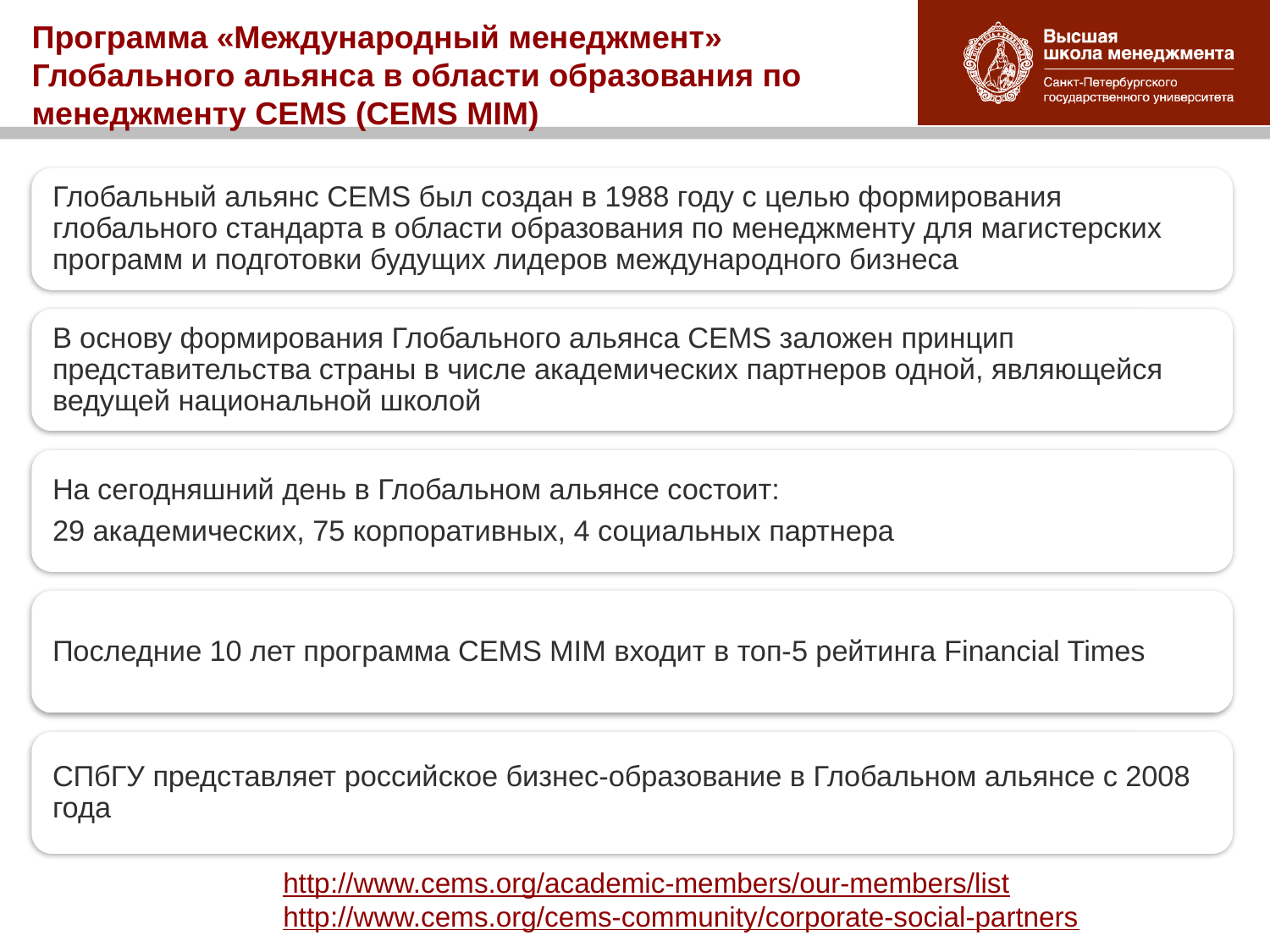

# Программа «Международный менеджмент» Глобального альянса в области образования по менеджменту CEMS (CEMS MIM)
Глобальный альянс CEMS был создан в 1988 году с целью формирования глобального стандарта в области образования по менеджменту для магистерских программ и подготовки будущих лидеров международного бизнеса
В основу формирования Глобального альянса CEMS заложен принцип представительства страны в числе академических партнеров одной, являющейся ведущей национальной школой
На сегодняшний день в Глобальном альянсе состоит:
29 академических, 75 корпоративных, 4 социальных партнера
Последние 10 лет программа CEMS MIM входит в топ-5 рейтинга Financial Times
СПбГУ представляет российское бизнес-образование в Глобальном альянсе с 2008 года
http://www.cems.org/academic-members/our-members/list
http://www.cems.org/cems-community/corporate-social-partners